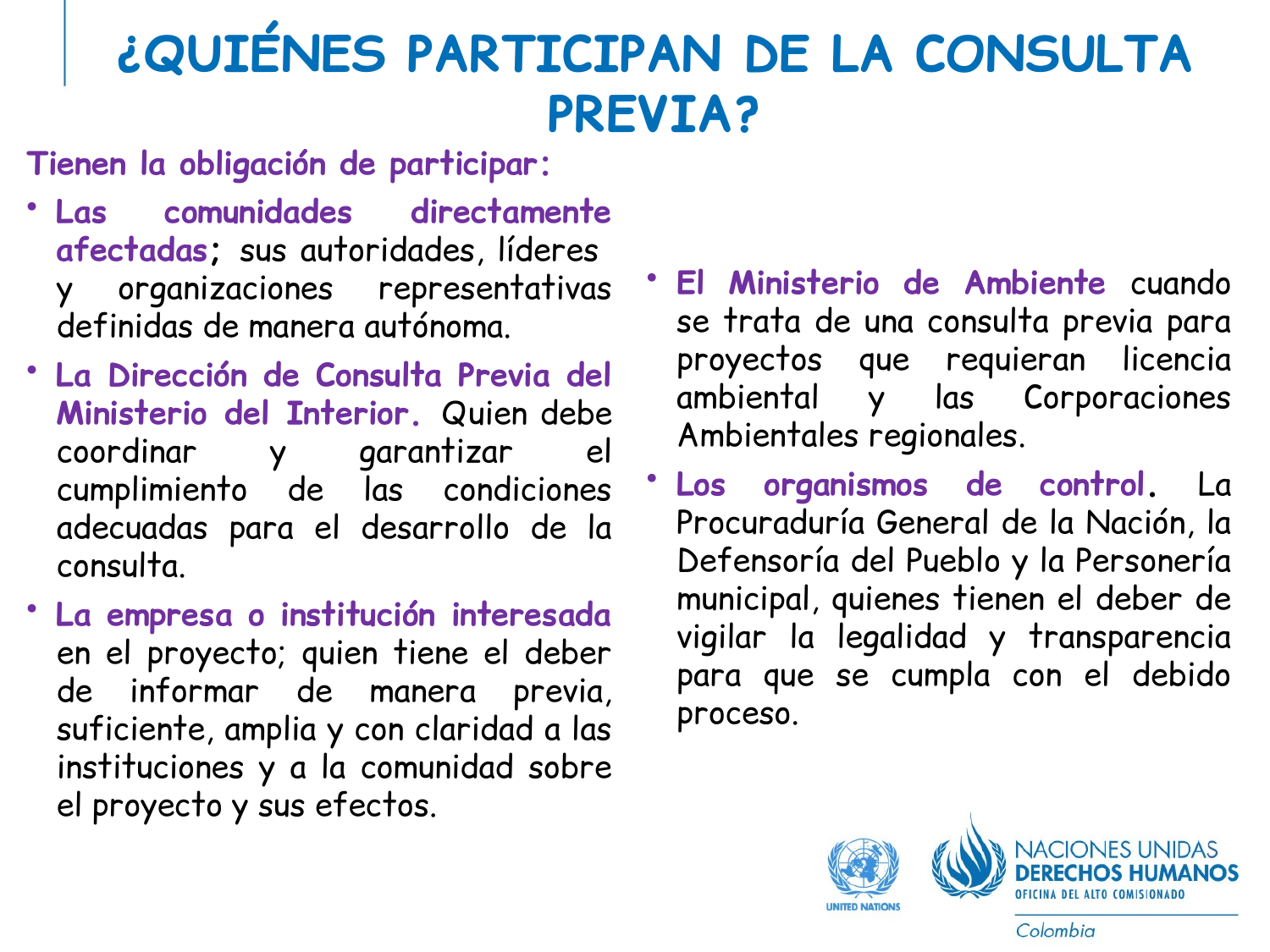

# ¿QUIÉNES PARTICIPAN DE LA CONSULTA PREVIA?
Tienen la obligación de participar:
Las comunidades directamente afectadas; sus autoridades, líderes  y organizaciones representativas definidas de manera autónoma.
La Dirección de Consulta Previa del Ministerio del Interior. Quien debe coordinar y garantizar el cumplimiento de las condiciones adecuadas para el desarrollo de la consulta.
La empresa o institución interesada en el proyecto; quien tiene el deber de informar de manera previa, suficiente, amplia y con claridad a las instituciones y a la comunidad sobre el proyecto y sus efectos.

El Ministerio de Ambiente cuando se trata de una consulta previa para proyectos que requieran licencia ambiental y las Corporaciones Ambientales regionales.
Los organismos de control. La Procuraduría General de la Nación, la Defensoría del Pueblo y la Personería municipal, quienes tienen el deber de vigilar la legalidad y transparencia para que se cumpla con el debido proceso. del proceso de consulta.